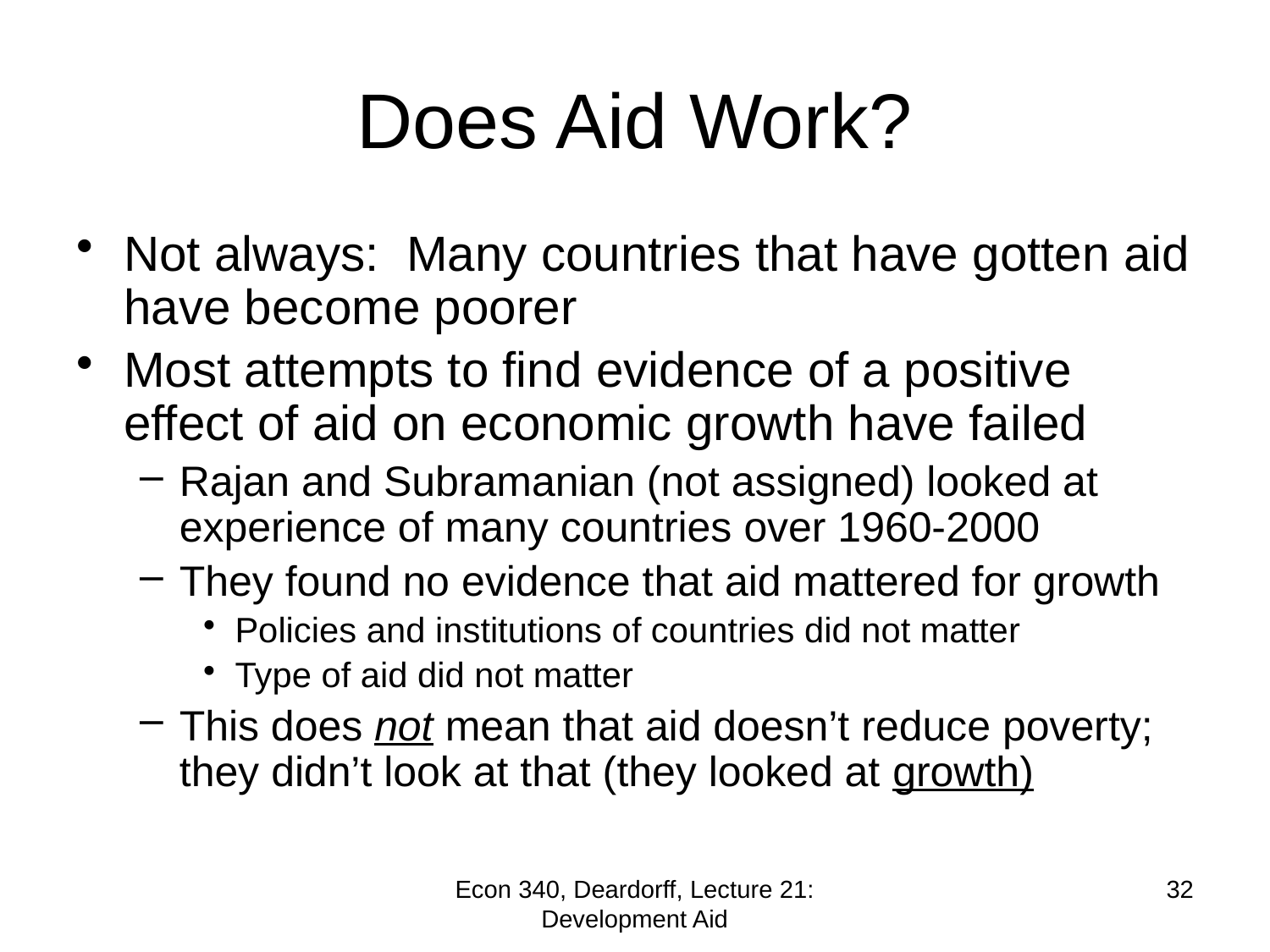

# Does Aid Work?
Not always:  Many countries that have gotten aid have become poorer
Most attempts to find evidence of a positive effect of aid on economic growth have failed
Rajan and Subramanian (not assigned) looked at experience of many countries over 1960-2000
They found no evidence that aid mattered for growth
Policies and institutions of countries did not matter
Type of aid did not matter
This does not mean that aid doesn’t reduce poverty; they didn’t look at that (they looked at growth)
Econ 340, Deardorff, Lecture 21: Development Aid
32